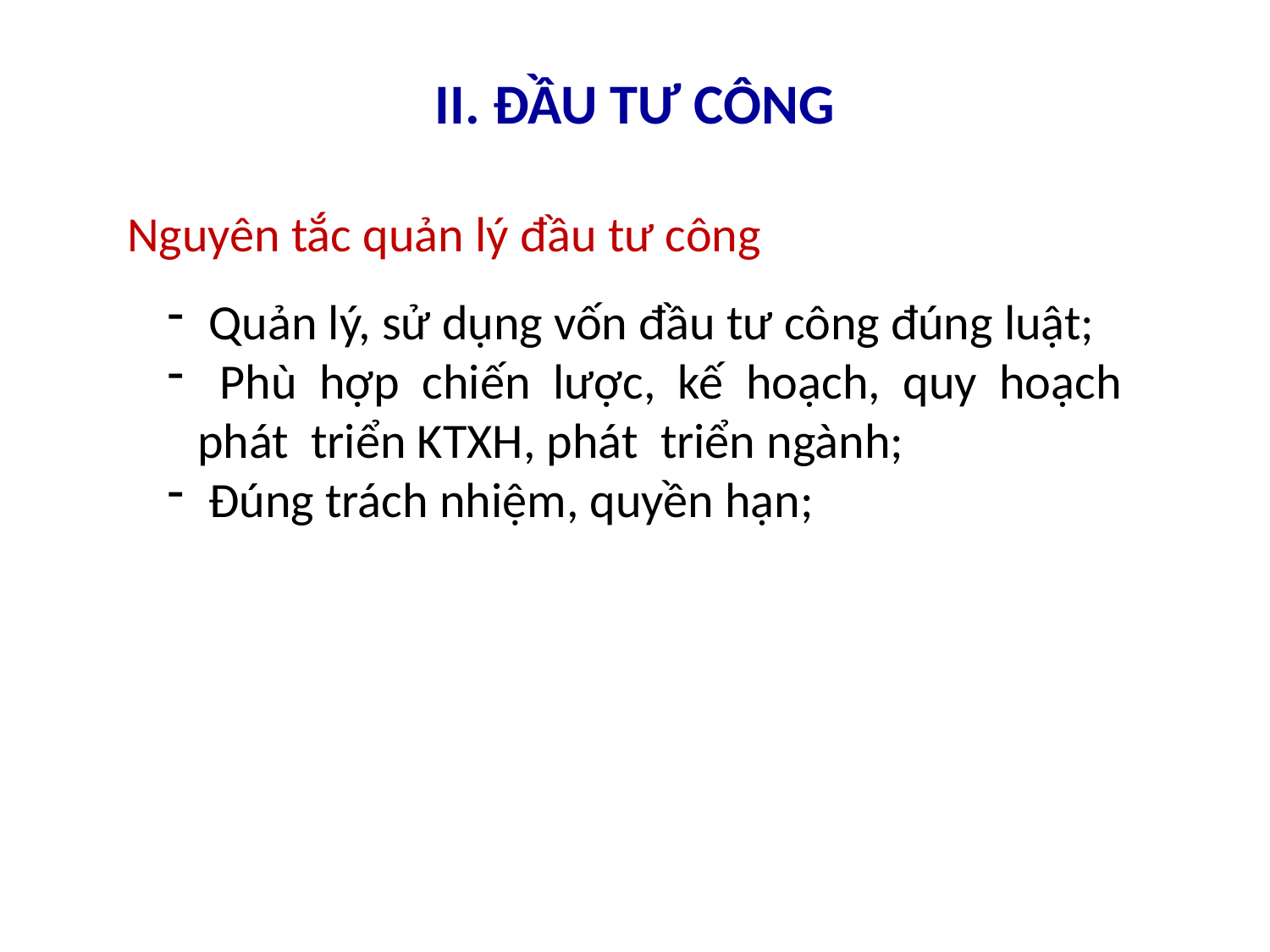

# II. ĐẦU TƯ CÔNG
Nguyên tắc quản lý đầu tư công
 Quản lý, sử dụng vốn đầu tư công đúng luật;
 Phù hợp chiến lược, kế hoạch, quy hoạch phát  triển KTXH, phát  triển ngành;
 Đúng trách nhiệm, quyền hạn;